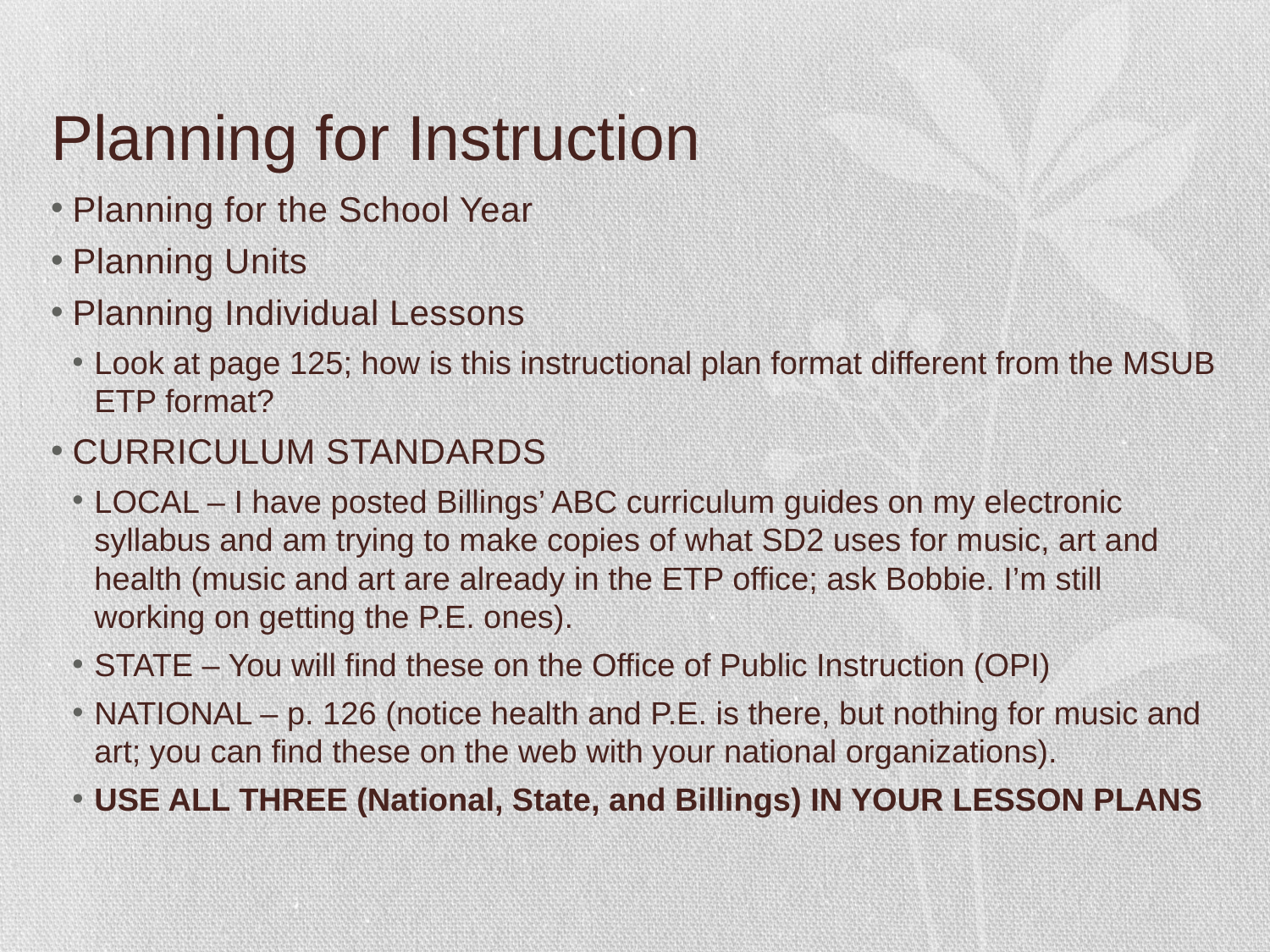

# Planning for Instruction
Planning for the School Year
Planning Units
Planning Individual Lessons
Look at page 125; how is this instructional plan format different from the MSUB ETP format?
CURRICULUM STANDARDS
LOCAL – I have posted Billings’ ABC curriculum guides on my electronic syllabus and am trying to make copies of what SD2 uses for music, art and health (music and art are already in the ETP office; ask Bobbie. I’m still working on getting the P.E. ones).
STATE – You will find these on the Office of Public Instruction (OPI)
NATIONAL – p. 126 (notice health and P.E. is there, but nothing for music and art; you can find these on the web with your national organizations).
USE ALL THREE (National, State, and Billings) IN YOUR LESSON PLANS